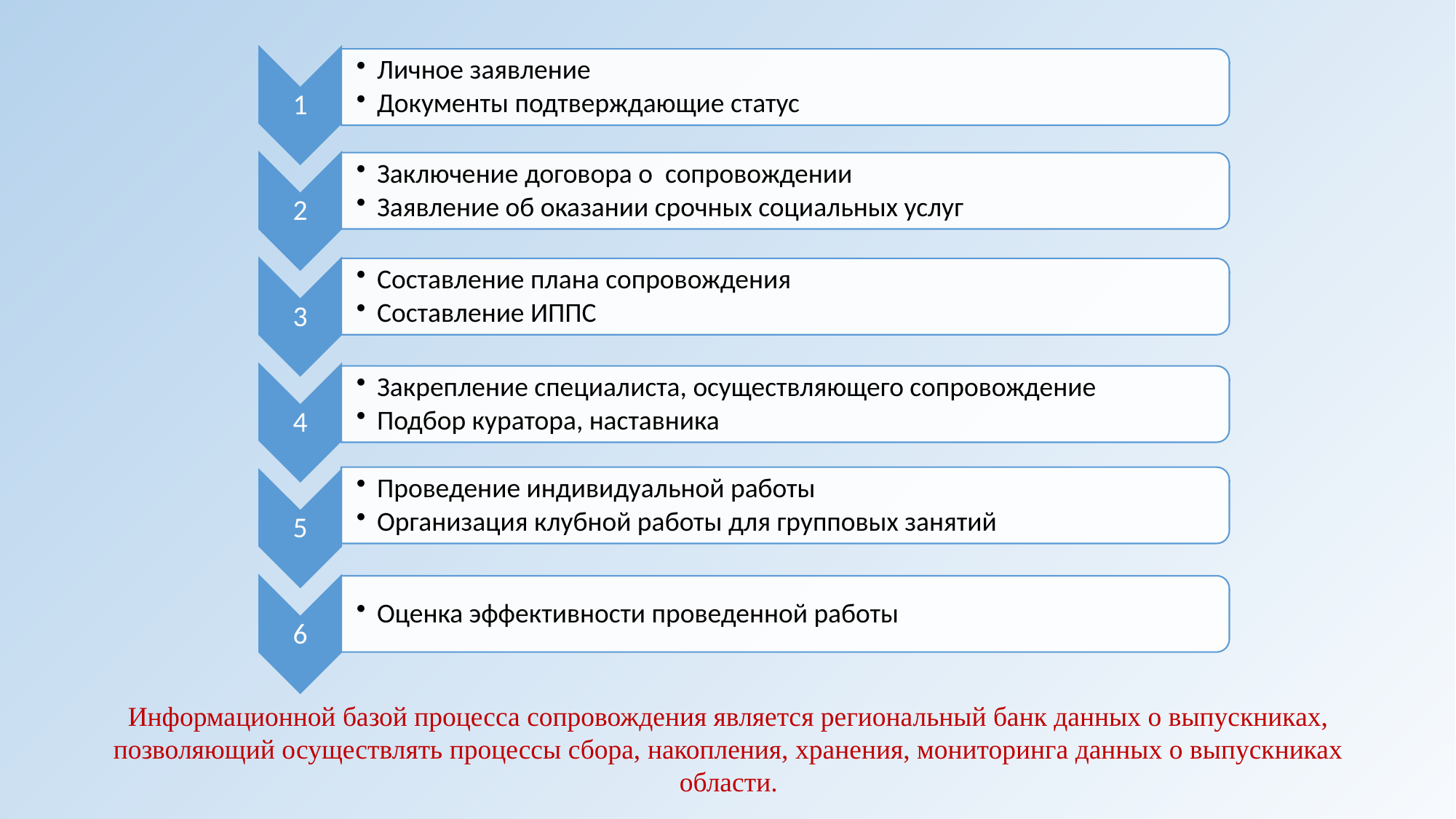

1
Личное заявление
Документы подтверждающие статус
2
Заключение договора о  сопровождении
Заявление об оказании срочных социальных услуг
3
Составление плана сопровождения
Составление ИППС
4
Проведение индивидуальной работы
Организация клубной работы для групповых занятий
5
Закрепление специалиста, осуществляющего сопровождение
Подбор куратора, наставника
6
Оценка эффективности проведенной работы
Информационной базой процесса сопровождения является региональный банк данных о выпускниках, позволяющий осуществлять процессы сбора, накопления, хранения, мониторинга данных о выпускниках области.